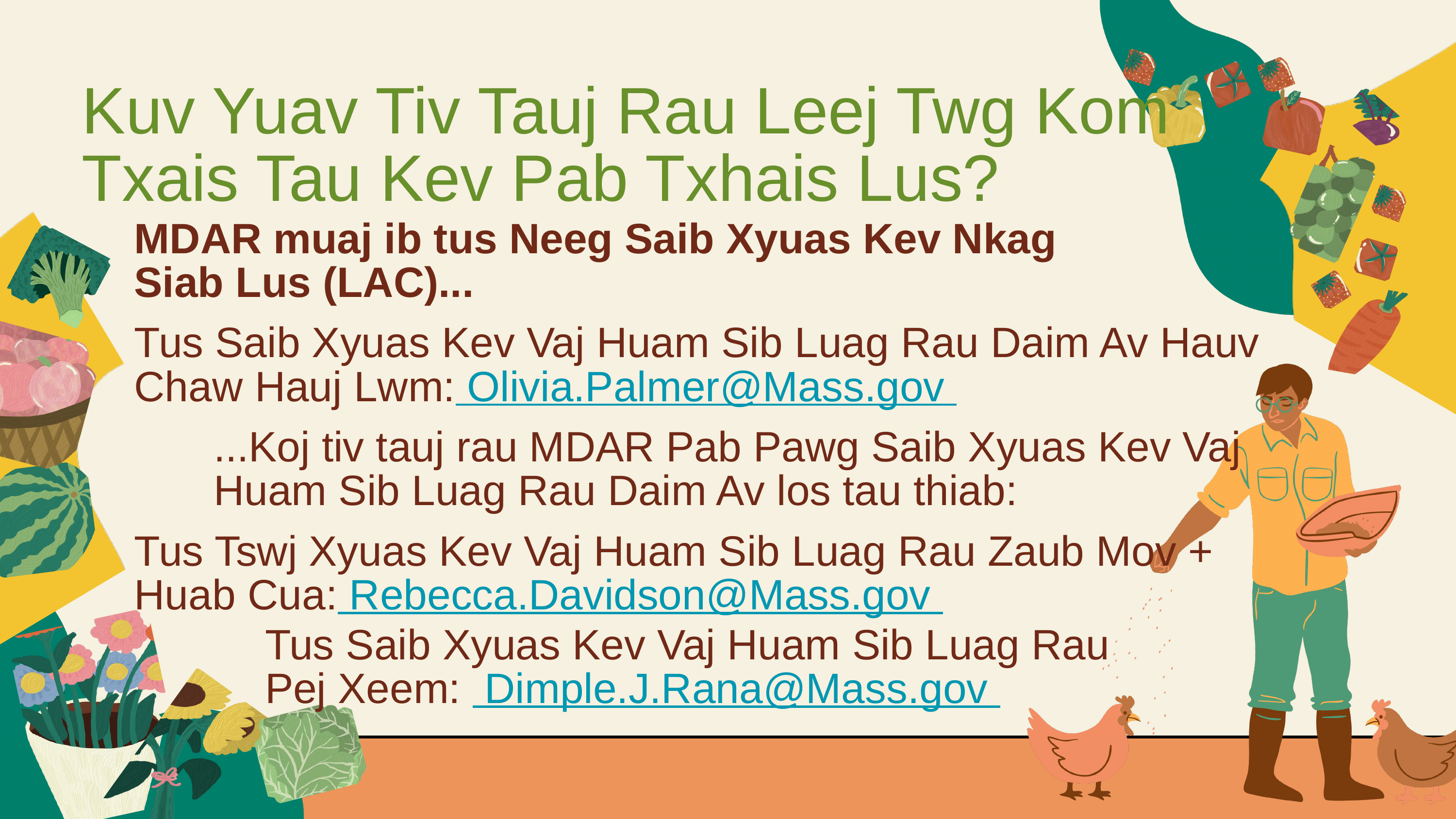

Kuv Yuav Tiv Tauj Rau Leej Twg Kom Txais Tau Kev Pab Txhais Lus?

MDAR muaj ib tus Neeg Saib Xyuas Kev Nkag Siab Lus (LAC)...
Tus Saib Xyuas Kev Vaj Huam Sib Luag Rau Daim Av Hauv Chaw Hauj Lwm: Olivia.Palmer@Mass.gov

...Koj tiv tauj rau MDAR Pab Pawg Saib Xyuas Kev Vaj Huam Sib Luag Rau Daim Av los tau thiab:

Tus Tswj Xyuas Kev Vaj Huam Sib Luag Rau Zaub Mov + Huab Cua: Rebecca.Davidson@Mass.gov
Tus Saib Xyuas Kev Vaj Huam Sib Luag Rau Pej Xeem:  Dimple.J.Rana@Mass.gov